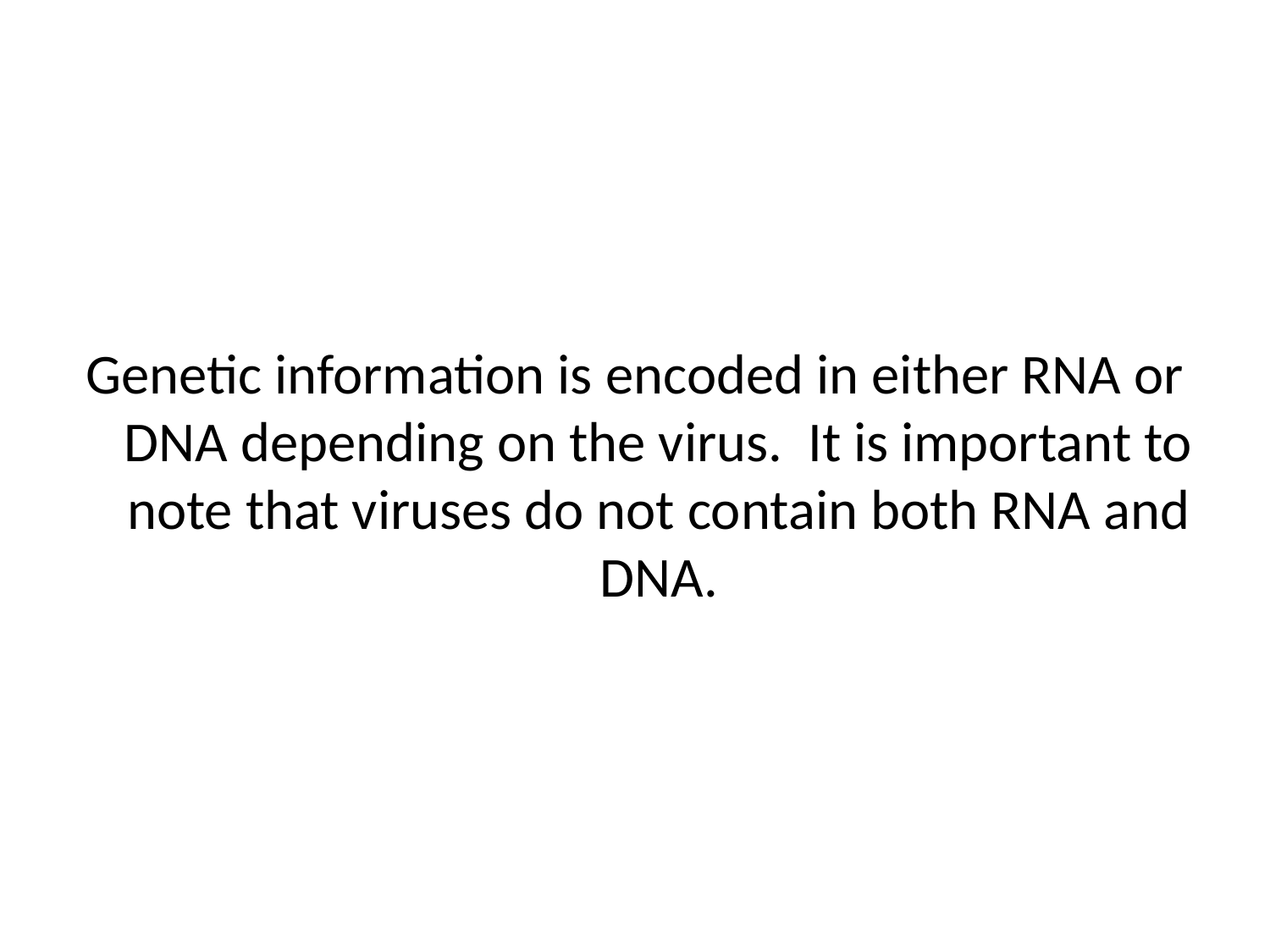

Genetic information is encoded in either RNA or DNA depending on the virus.  It is important to note that viruses do not contain both RNA and DNA.